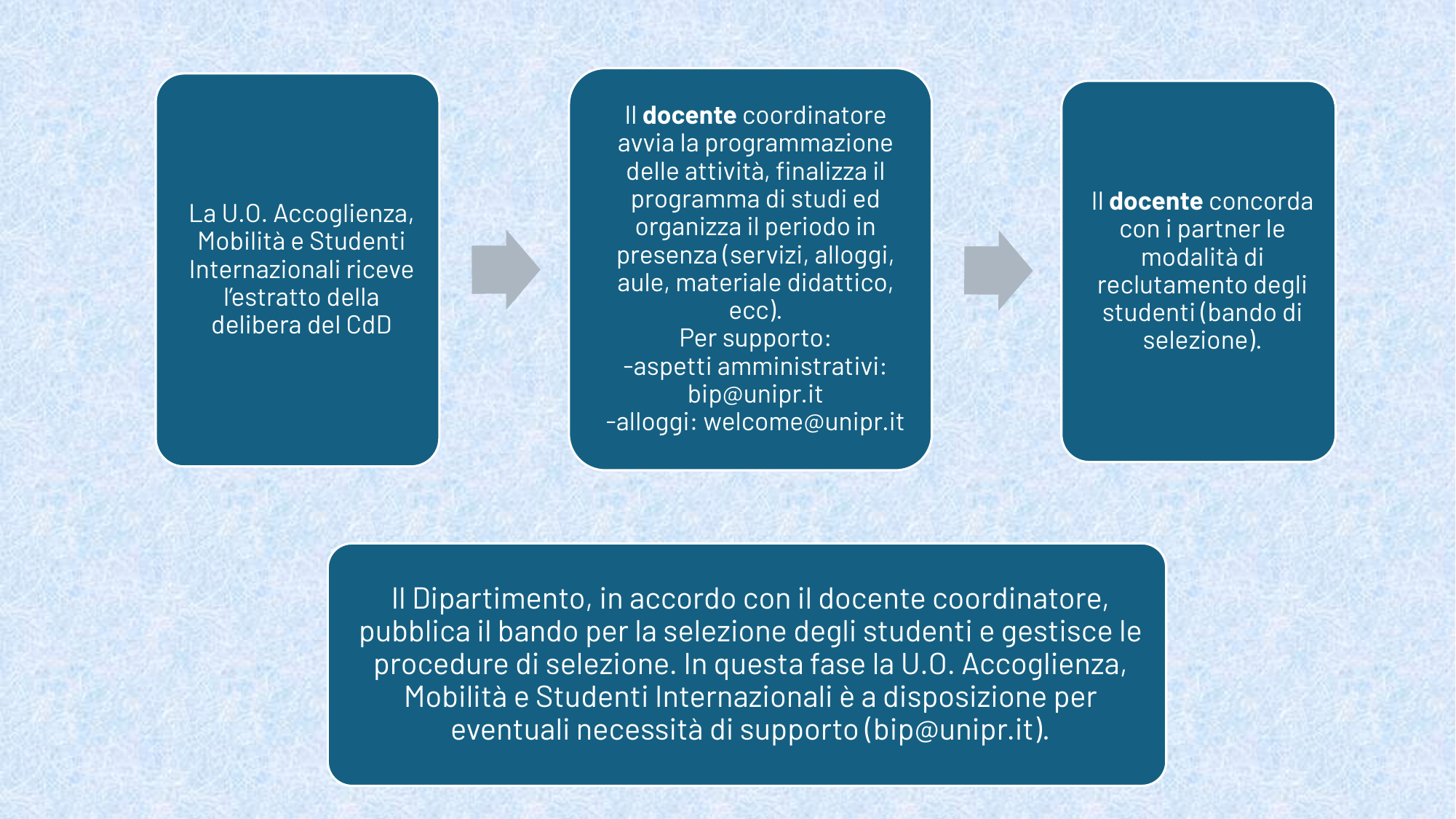

La U.O. Accoglienza, Mobilità e Studenti Internazionali riceve l’estratto della delibera del CdD

Il docente coordinatore avvia la programmazione delle attività, finalizza il programma di studi ed organizza il periodo in presenza (servizi, alloggi, aule, materiale didattico, ecc).
Per supporto:
-aspetti amministrativi: bip@unipr.it
-alloggi: welcome@unipr.it

Il docente concorda con i partner le modalità di reclutamento degli studenti (bando di selezione).
Il Dipartimento, in accordo con il docente coordinatore, pubblica il bando per la selezione degli studenti e gestisce le procedure di selezione. In questa fase la U.O. Accoglienza, Mobilità e Studenti Internazionali è a disposizione per eventuali necessità di supporto (bip@unipr.it).